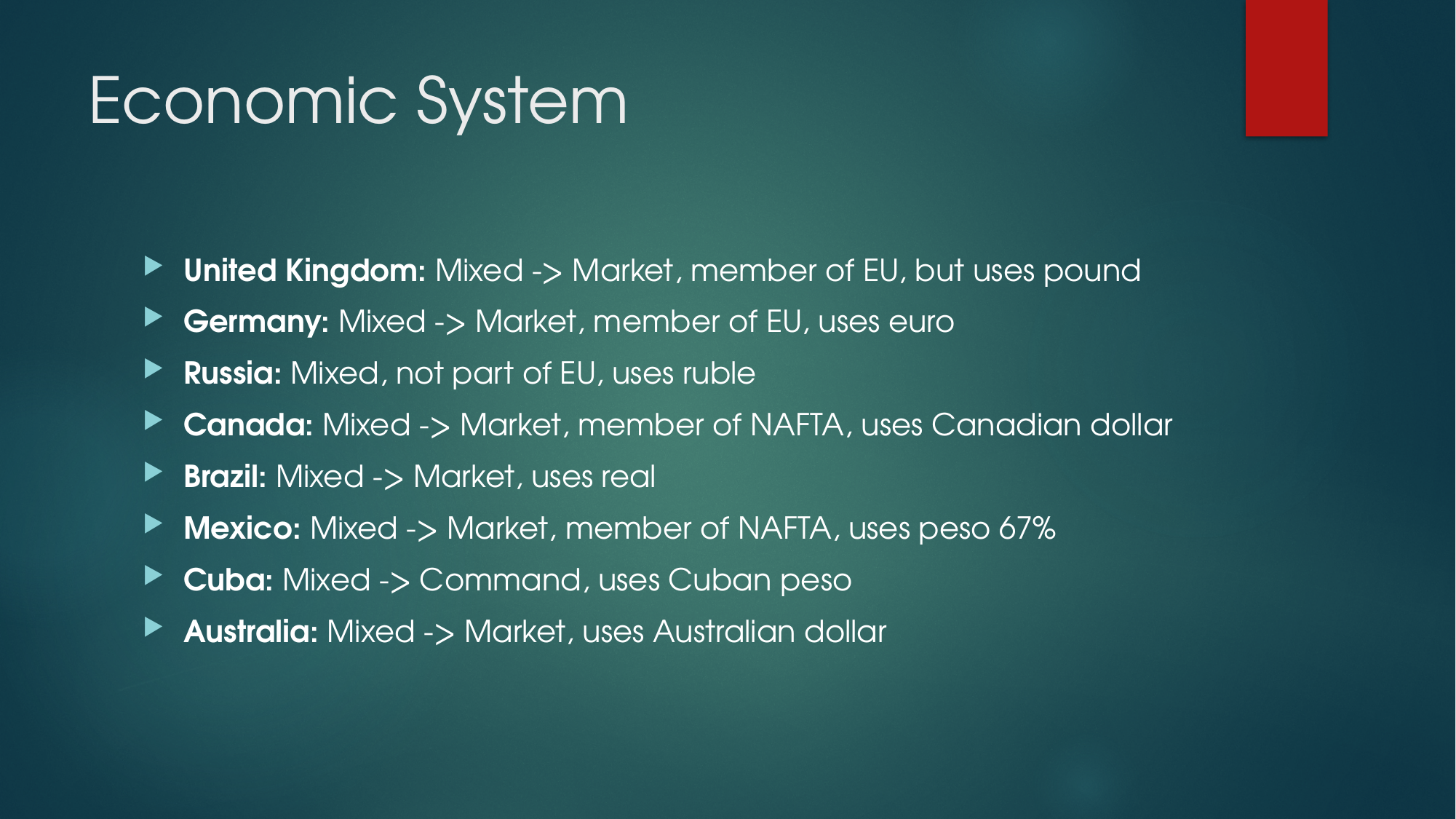

# Economic System
United Kingdom: Mixed -> Market, member of EU, but uses pound
Germany: Mixed -> Market, member of EU, uses euro
Russia: Mixed, not part of EU, uses ruble
Canada: Mixed -> Market, member of NAFTA, uses Canadian dollar
Brazil: Mixed -> Market, uses real
Mexico: Mixed -> Market, member of NAFTA, uses peso 67%
Cuba: Mixed -> Command, uses Cuban peso
Australia: Mixed -> Market, uses Australian dollar